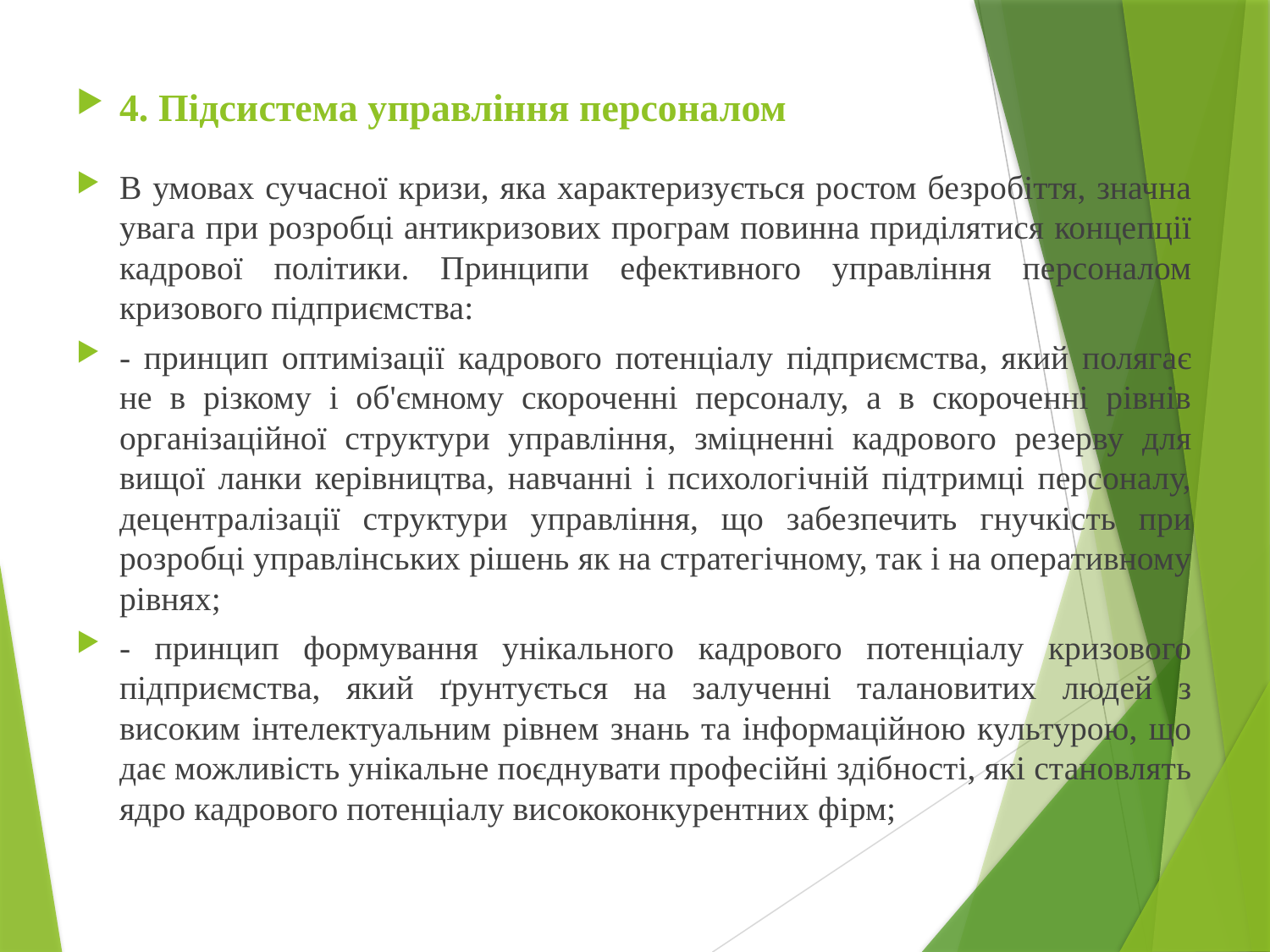

4. Підсистема управління персоналом

В умовах сучасної кризи, яка характеризується ростом безробіття, значна увага при розробці антикризових програм повинна приділятися концепції кадрової політики. Принципи ефективного управління персоналом кризового підприємства:
- принцип оптимізації кадрового потенціалу підприємства, який полягає не в різкому і об'ємному скороченні персоналу, а в скороченні рівнів організаційної структури управління, зміцненні кадрового резерву для вищої ланки керівництва, навчанні і психологічній підтримці персоналу, децентралізації структури управління, що забезпечить гнучкість при розробці управлінських рішень як на стратегічному, так і на оперативному рівнях;
- принцип формування унікального кадрового потенціалу кризового підприємства, який ґрунтується на залученні талановитих людей з високим інтелектуальним рівнем знань та інформаційною культурою, що дає можливість унікальне поєднувати професійні здібності, які становлять ядро кадрового потенціалу висококонкурентних фірм;